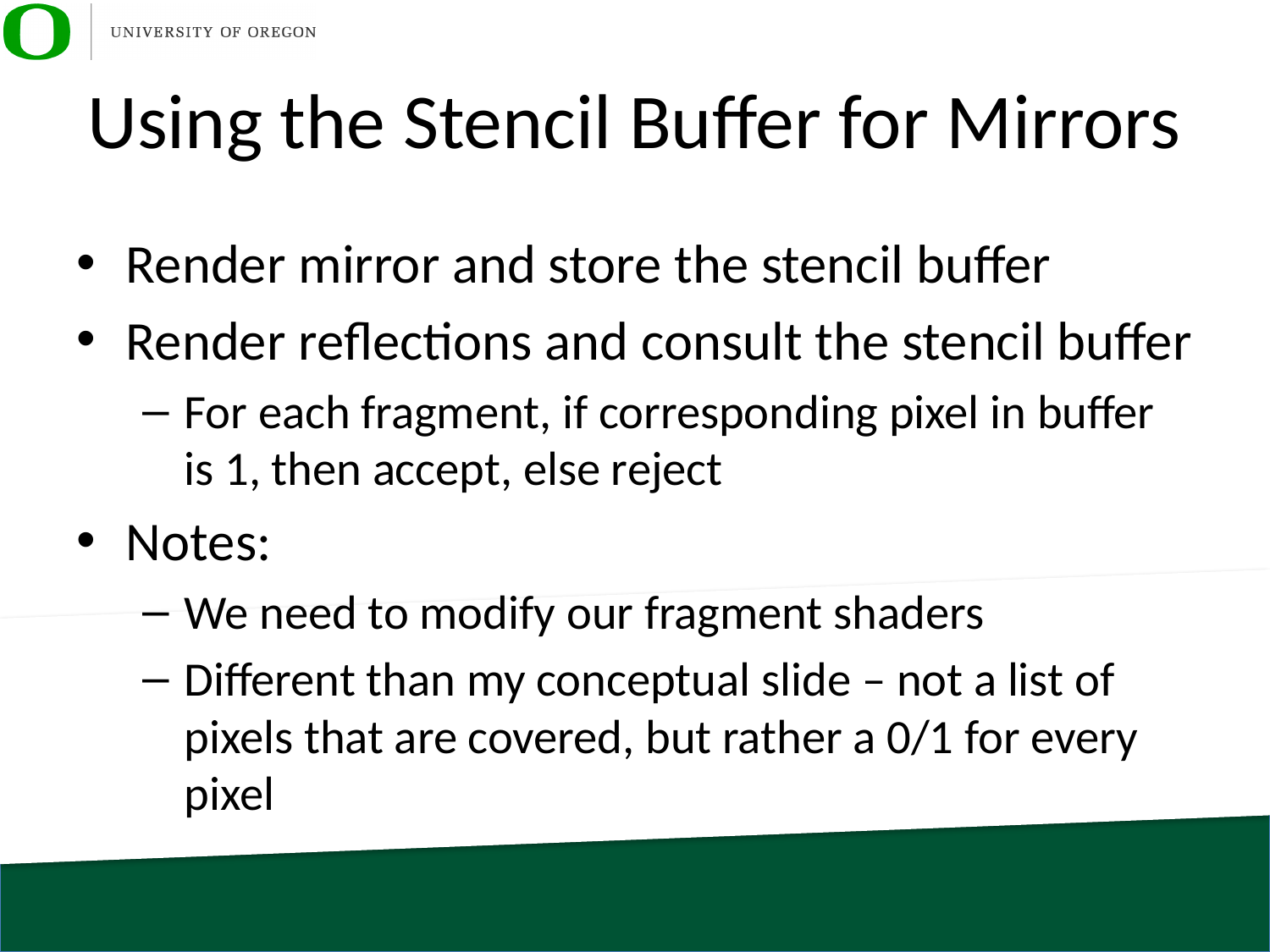

# Using the Stencil Buffer for Mirrors
Render mirror and store the stencil buffer
Render reflections and consult the stencil buffer
For each fragment, if corresponding pixel in buffer is 1, then accept, else reject
Notes:
We need to modify our fragment shaders
Different than my conceptual slide – not a list of pixels that are covered, but rather a 0/1 for every pixel